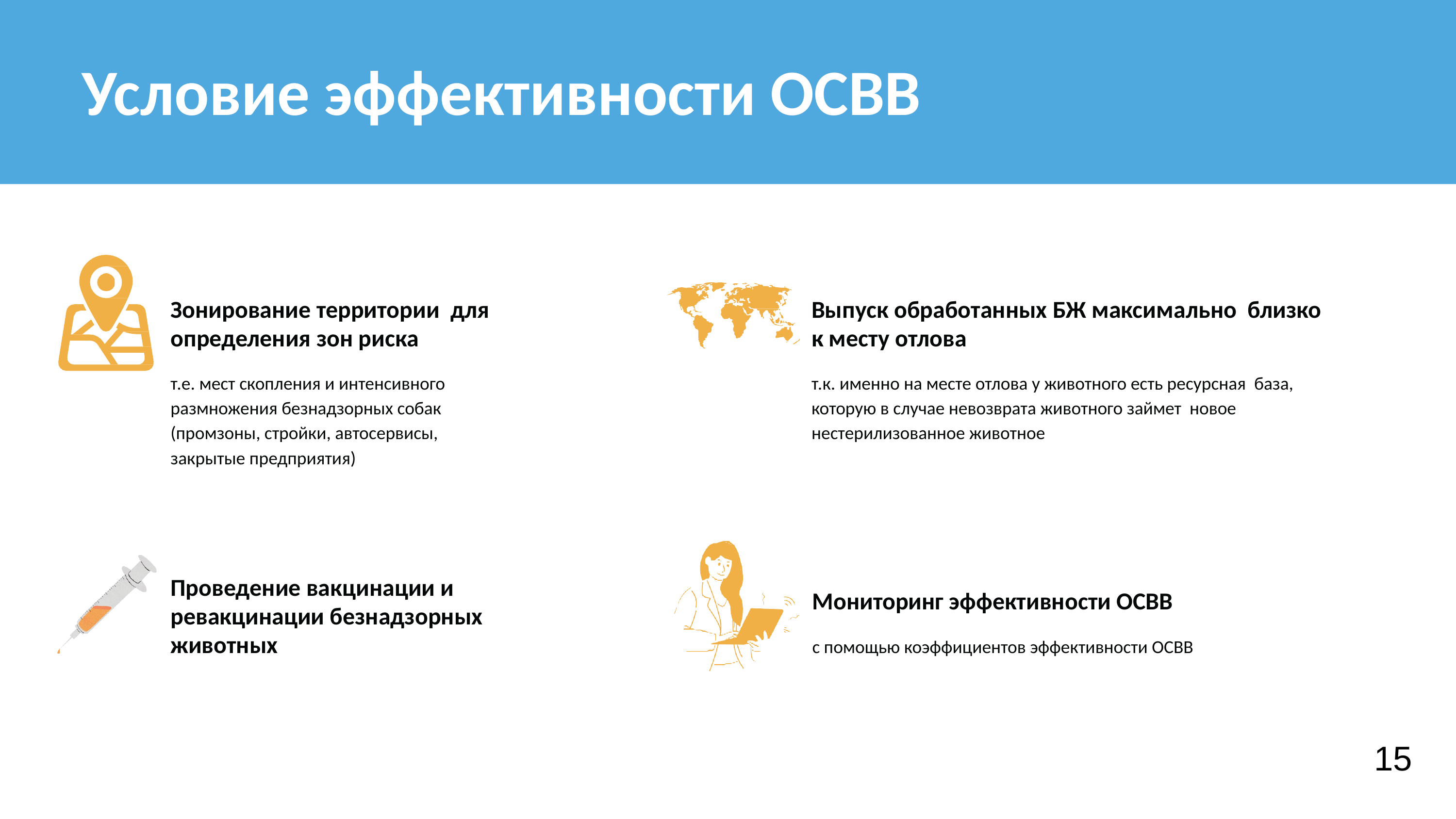

# Условие эффективности ОСВВ

Зонирование территории  для определения зон риска
т.е. мест скопления и интенсивного  размножения безнадзорных собак (промзоны, стройки, автосервисы, закрытые предприятия)
Выпуск обработанных БЖ максимально  близко к месту отлова
т.к. именно на месте отлова у животного есть ресурсная  база, которую в случае невозврата животного займет  новое нестерилизованное животное

Проведение вакцинации и  ревакцинации безнадзорных  животных
Мониторинг эффективности ОСВВ
с помощью коэффициентов эффективности ОСВВ
15